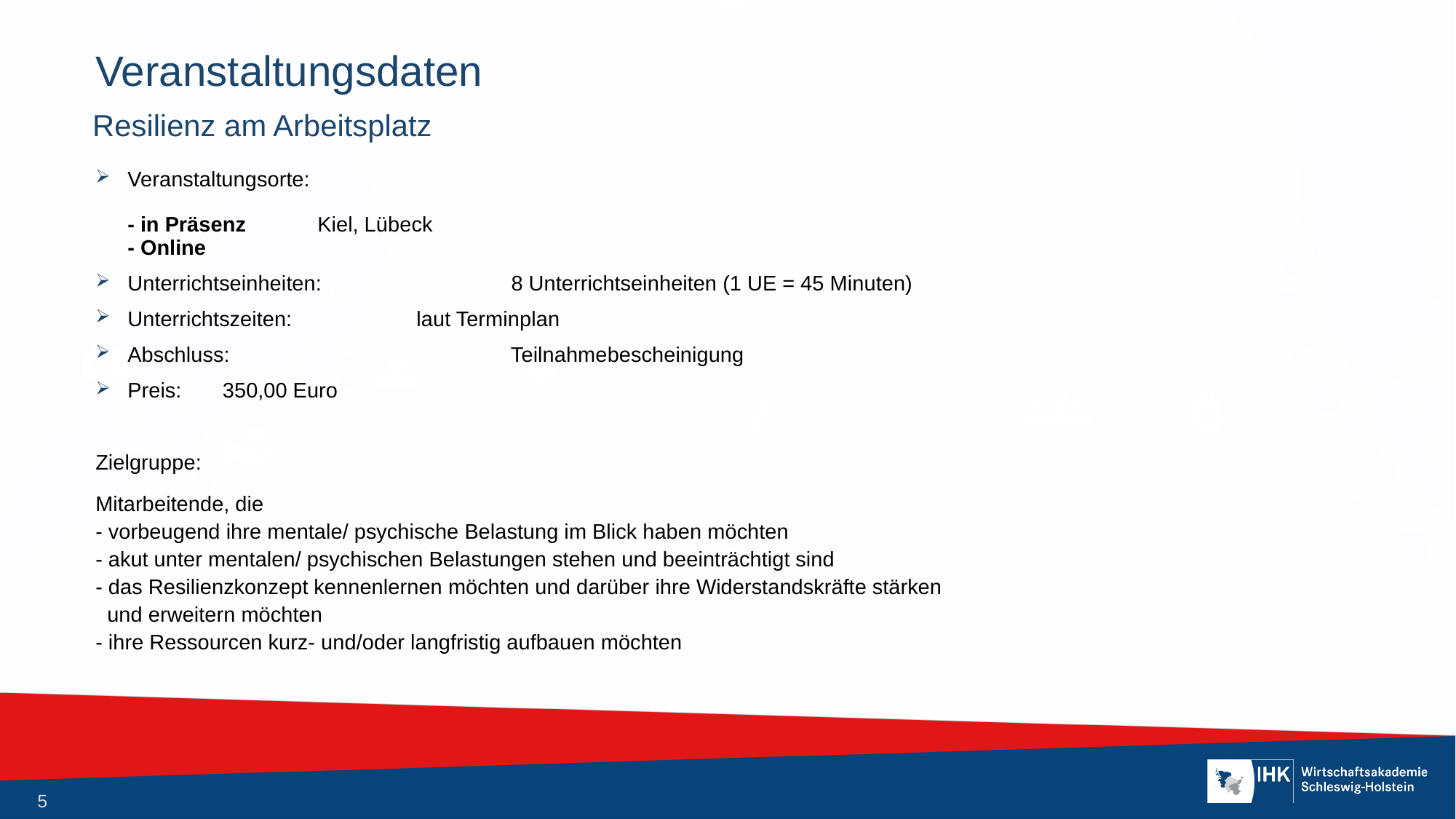

# Veranstaltungsdaten
Resilienz am Arbeitsplatz

Veranstaltungsorte:
- in Präsenz 			Kiel, Lübeck
- Online
Unterrichtseinheiten:	                 8 Unterrichtseinheiten (1 UE = 45 Minuten)
Unterrichtszeiten:		                 laut Terminplan
Abschluss:                           	                 Teilnahmebescheinigung
Preis:				350,00 Euro

Zielgruppe:
Mitarbeitende, die
- vorbeugend ihre mentale/ psychische Belastung im Blick haben möchten
- akut unter mentalen/ psychischen Belastungen stehen und beeinträchtigt sind
- das Resilienzkonzept kennenlernen möchten und darüber ihre Widerstandskräfte stärken
  und erweitern möchten
- ihre Ressourcen kurz- und/oder langfristig aufbauen möchten